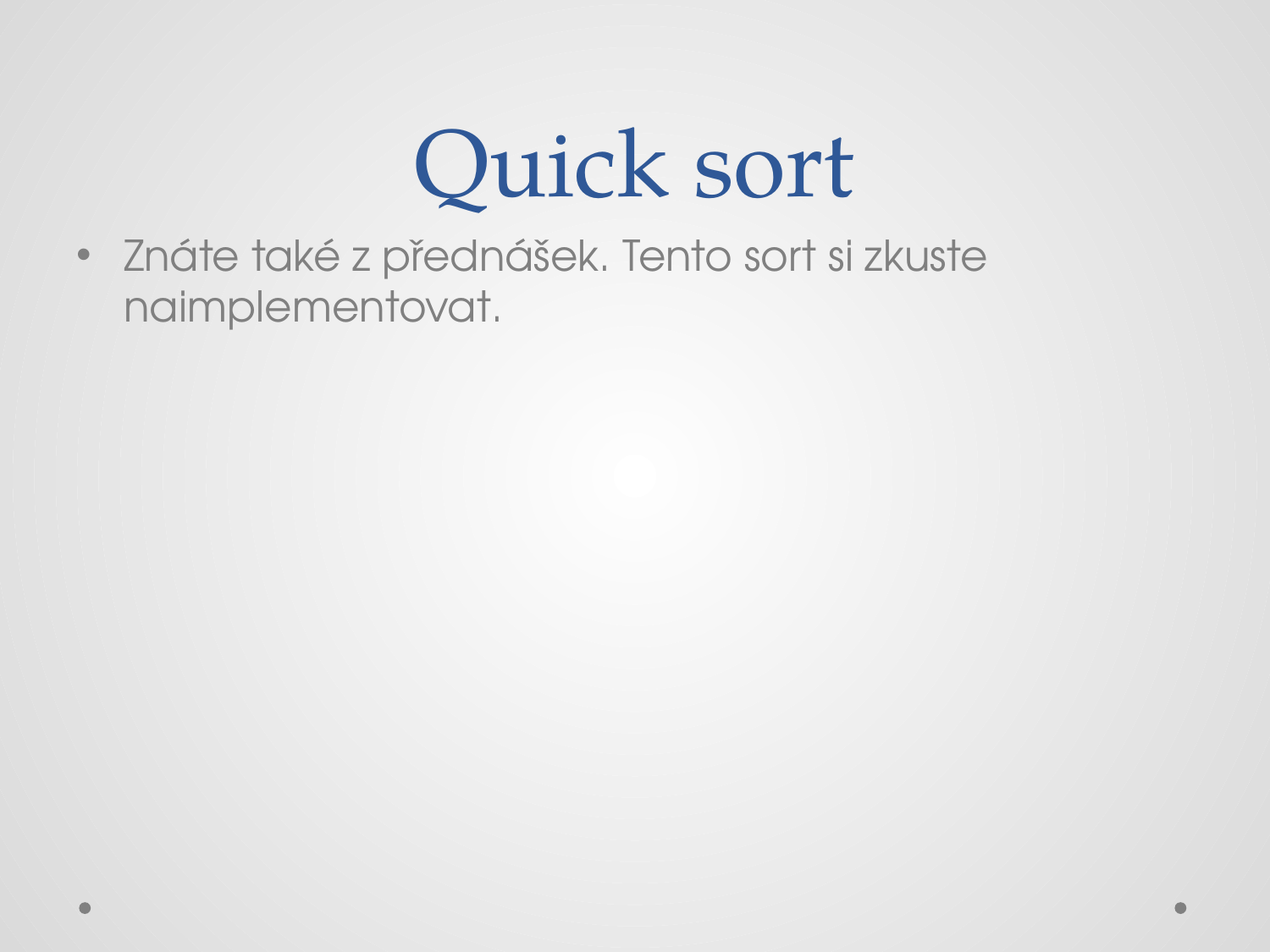

# Quick sort
Znáte také z přednášek. Tento sort si zkuste naimplementovat.